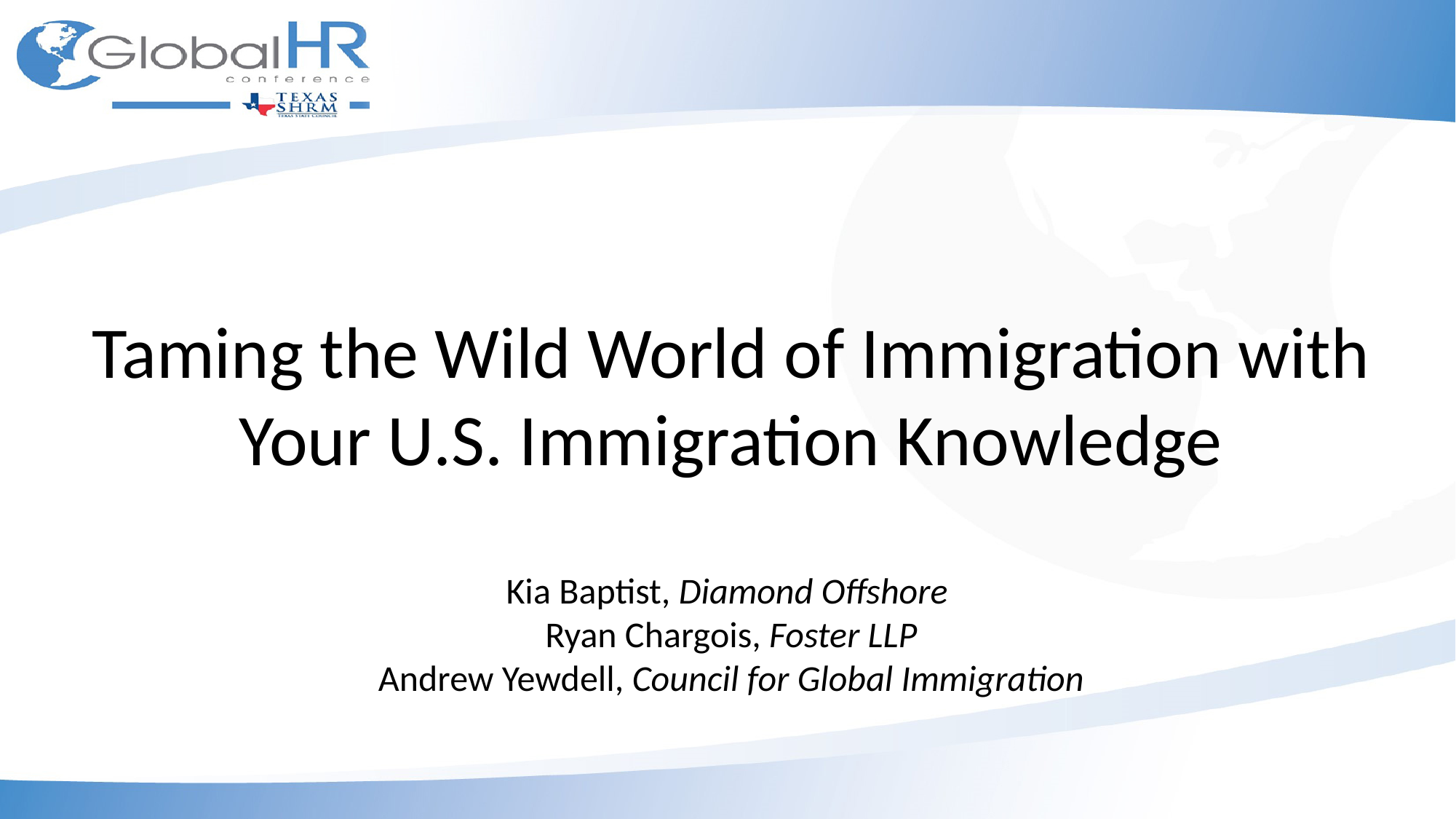

Taming the Wild World of Immigration with Your U.S. Immigration Knowledge

Kia Baptist, Diamond Offshore
Ryan Chargois, Foster LLP
Andrew Yewdell, Council for Global Immigration